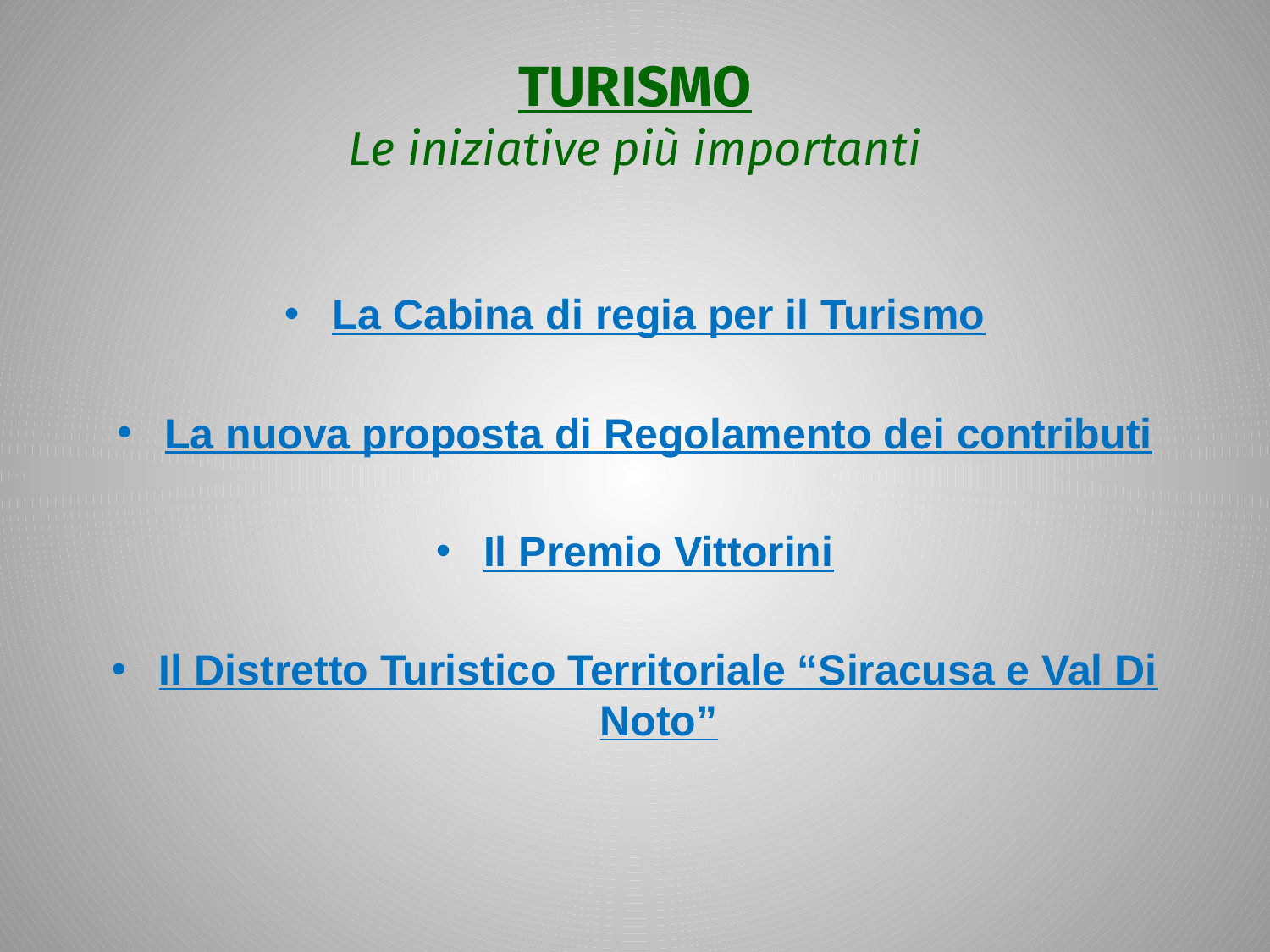

# TURISMO Le iniziative più importanti

La Cabina di regia per il Turismo

La nuova proposta di Regolamento dei contributi

Il Premio Vittorini

Il Distretto Turistico Territoriale “Siracusa e Val Di Noto”